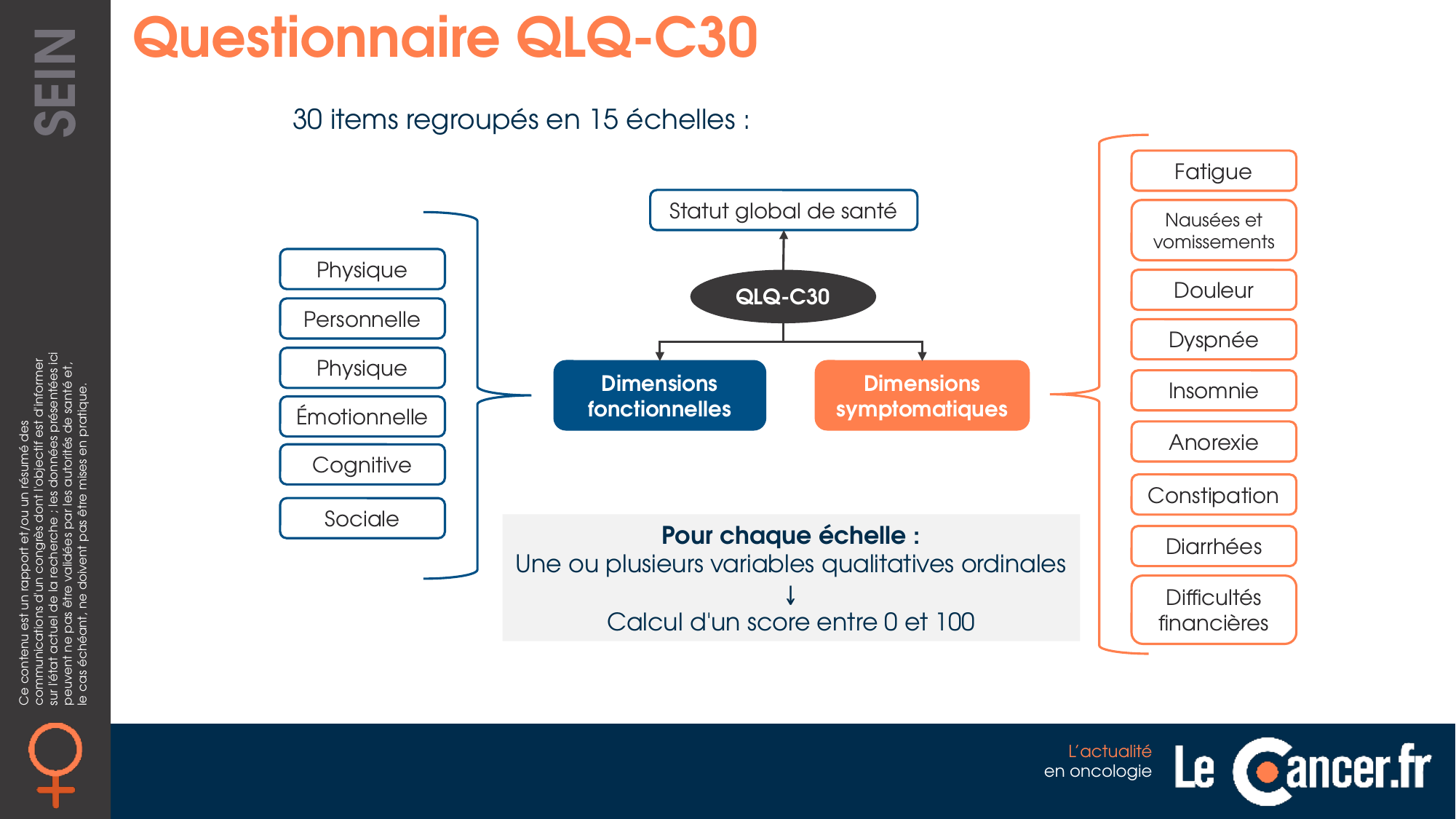

Questionnaire QLQ-C30
30 items regroupés en 15 échelles :

Fatigue
Statut global de santé
Nausées et vomissements

Physique
Douleur
QLQ-C30
Personnelle
Dyspnée
Physique
Dimensions fonctionnelles
Dimensions symptomatiques
Insomnie
Émotionnelle
Anorexie
Cognitive
Constipation
Sociale
Pour chaque échelle :
Une ou plusieurs variables qualitatives ordinales
↓
Calcul d'un score entre 0 et 100
Diarrhées
Difficultés financières